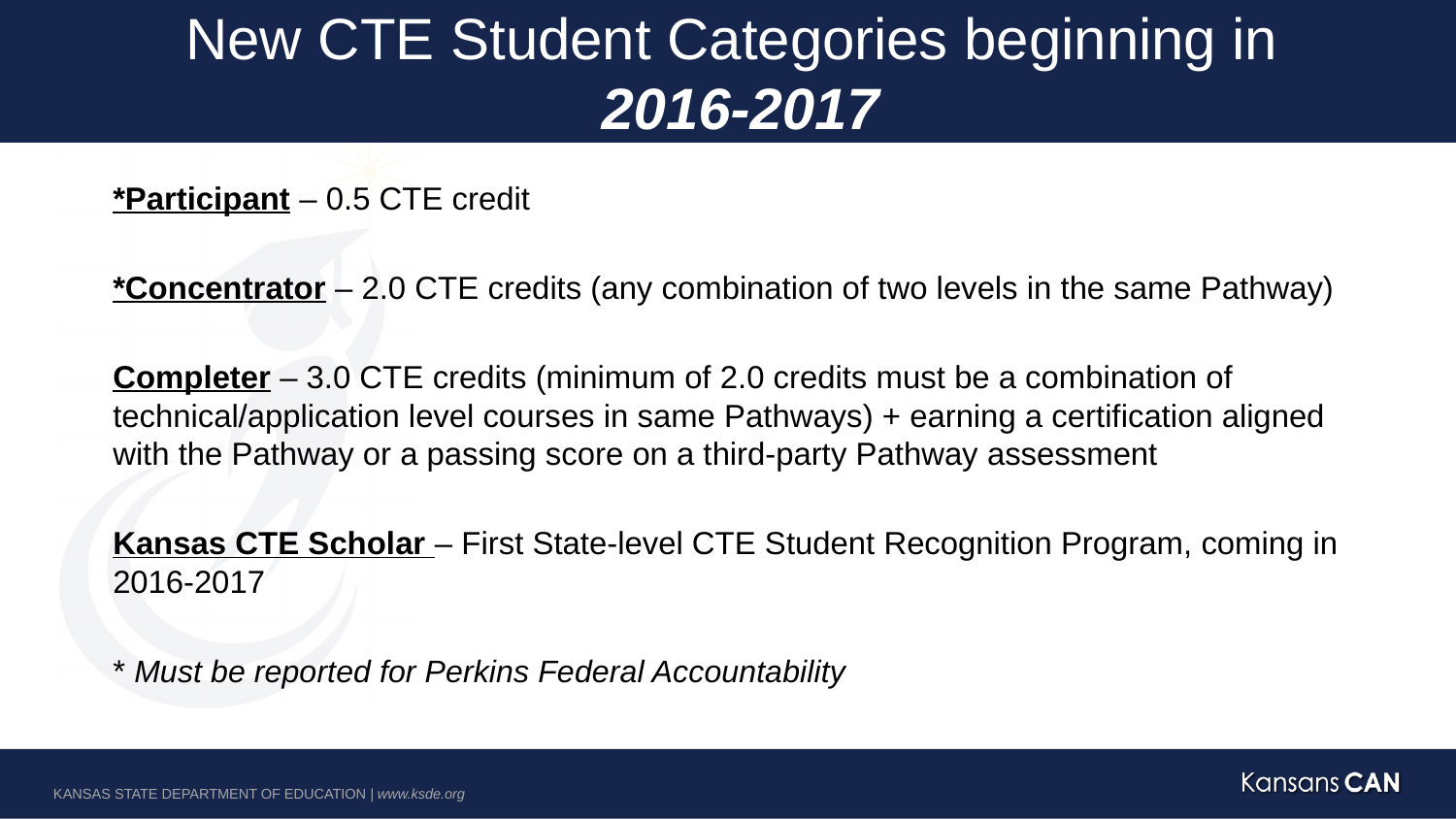

# New CTE Student Categories beginning in 2016-2017

*Participant – 0.5 CTE credit

*Concentrator – 2.0 CTE credits (any combination of two levels in the same Pathway)

Completer – 3.0 CTE credits (minimum of 2.0 credits must be a combination of technical/application level courses in same Pathways) + earning a certification aligned with the Pathway or a passing score on a third-party Pathway assessment

Kansas CTE Scholar – First State-level CTE Student Recognition Program, coming in 2016-2017

* Must be reported for Perkins Federal Accountability